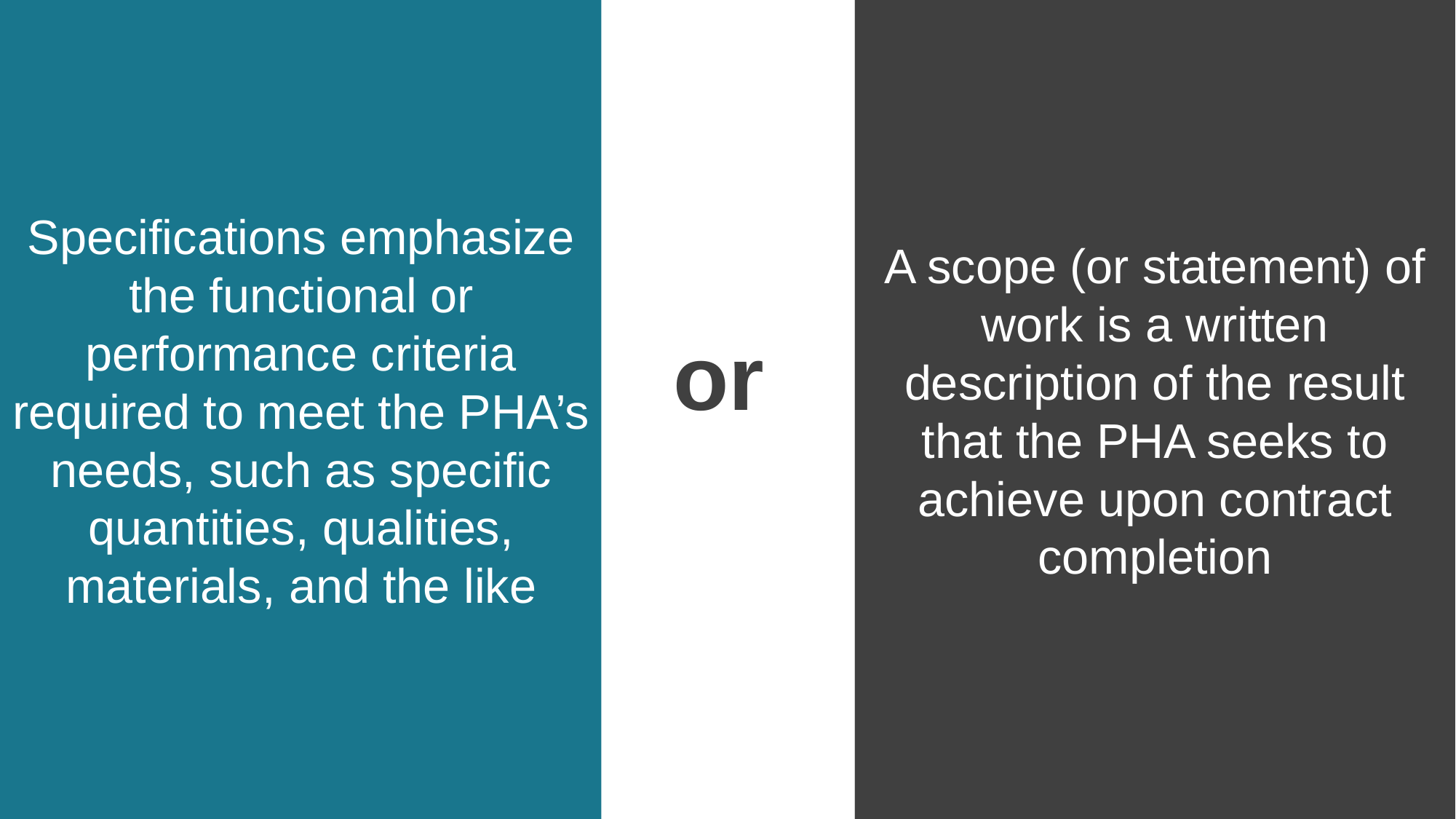

SPECIFICATIONS
Specifications emphasize the functional or
performance criteria required to meet the PHA’s needs, such as specific quantities, qualities, materials, and the like
A scope (or statement) of work is a written description of the result that the PHA seeks to achieve upon contract completion
SCOPE
# or